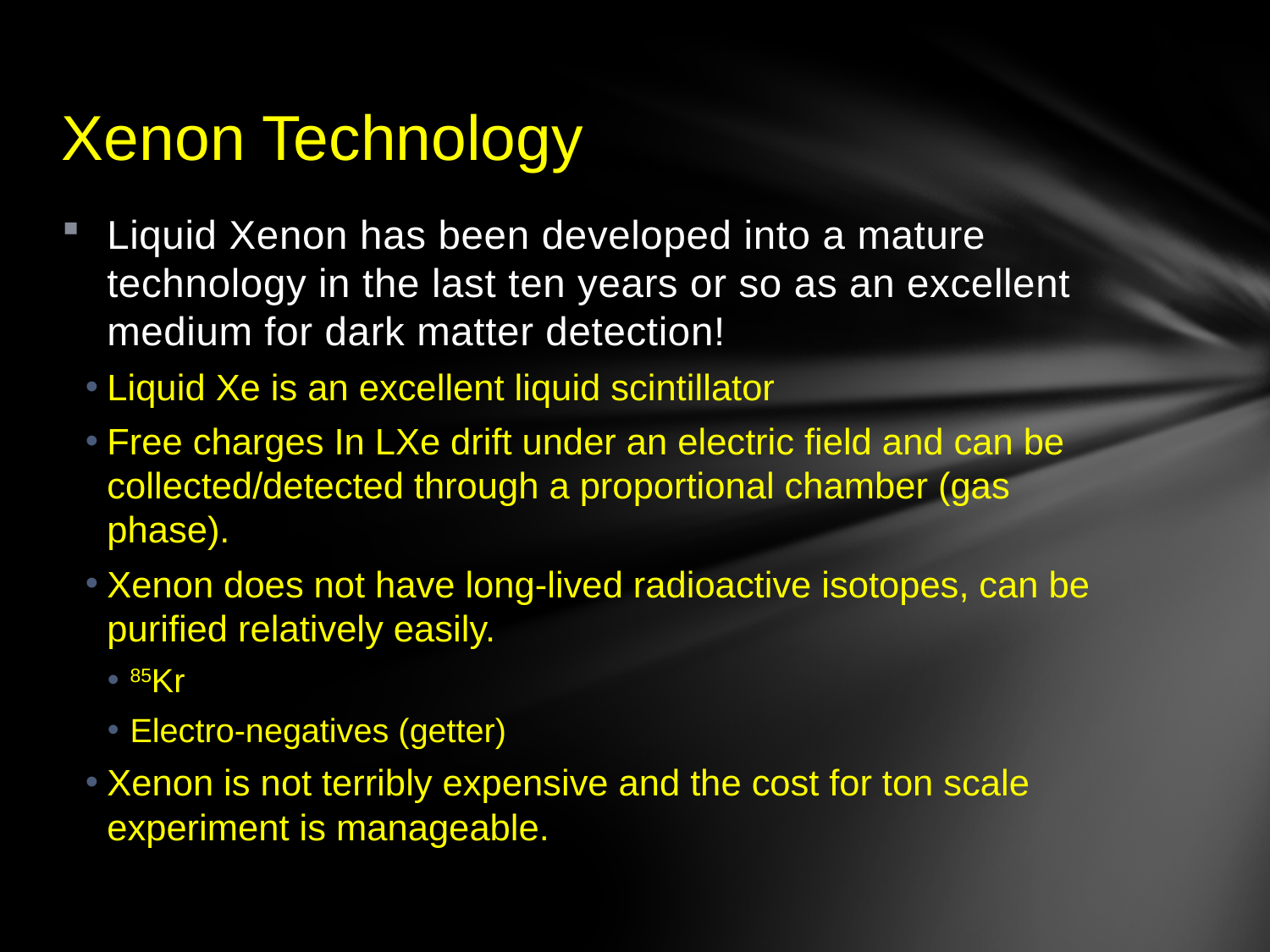

# Xenon Technology
Liquid Xenon has been developed into a mature technology in the last ten years or so as an excellent  medium for dark matter detection!
Liquid Xe is an excellent liquid scintillator
Free charges In LXe drift under an electric field and can be collected/detected through a proportional chamber (gas phase).
Xenon does not have long-lived radioactive isotopes, can be purified relatively easily.
85Kr
Electro-negatives (getter)
Xenon is not terribly expensive and the cost for ton scale experiment is manageable.